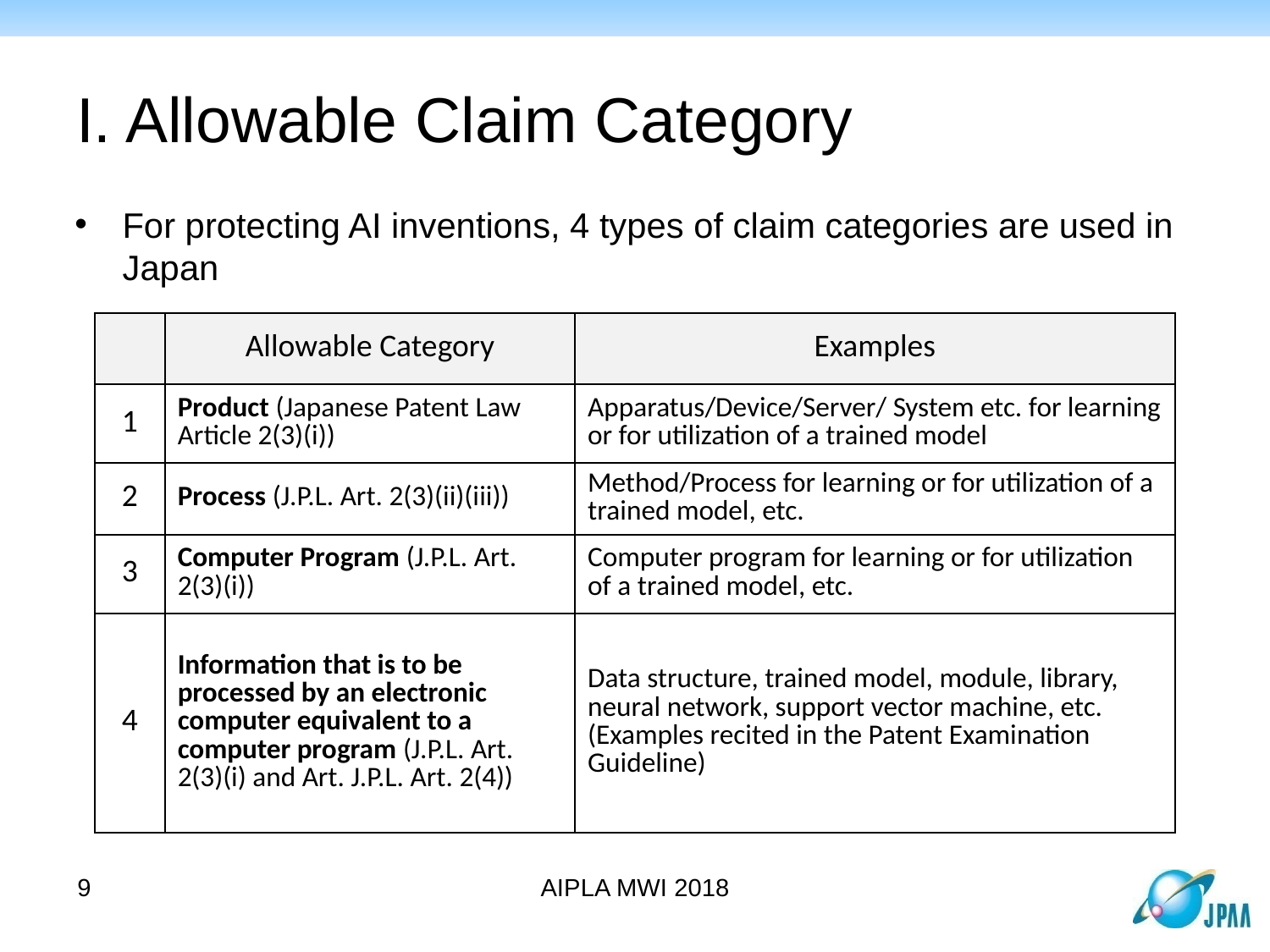

# I. Allowable Claim Category
For protecting AI inventions, 4 types of claim categories are used in Japan
|  | Allowable Category | Examples |
| --- | --- | --- |
| 1 | Product (Japanese Patent Law Article 2(3)(i)) | Apparatus/Device/Server/ System etc. for learning or for utilization of a trained model |
| 2 | Process (J.P.L. Art. 2(3)(ii)(iii)) | Method/Process for learning or for utilization of a trained model, etc. |
| 3 | Computer Program (J.P.L. Art. 2(3)(i)) | Computer program for learning or for utilization of a trained model, etc. |
| 4 | Information that is to be processed by an electronic computer equivalent to a computer program (J.P.L. Art. 2(3)(i) and Art. J.P.L. Art. 2(4)) | Data structure, trained model, module, library, neural network, support vector machine, etc. (Examples recited in the Patent Examination Guideline) |